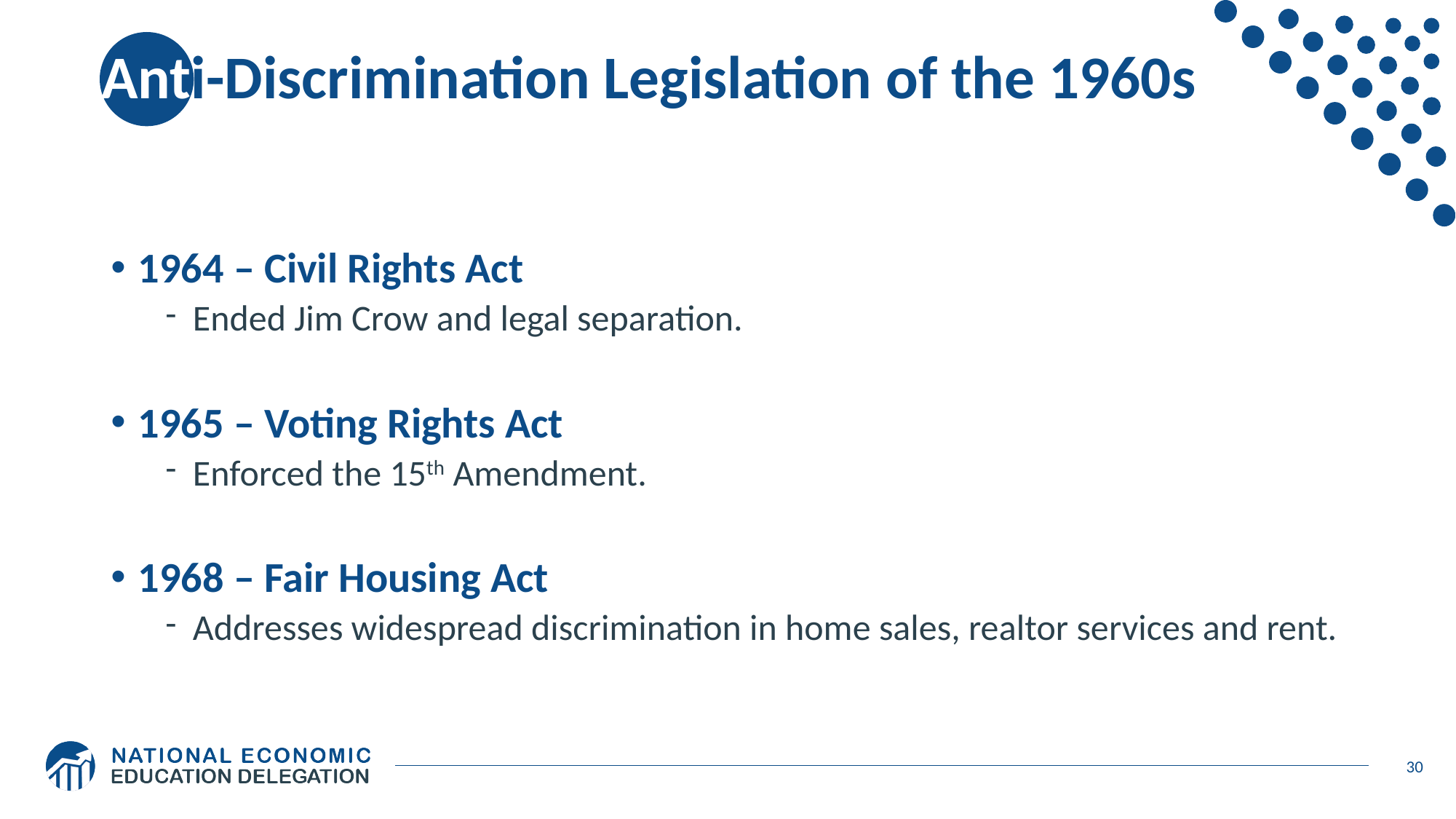

# Anti-Discrimination Legislation of the 1960s
1964 – Civil Rights Act
Ended Jim Crow and legal separation.

1965 – Voting Rights Act
Enforced the 15th Amendment.

1968 – Fair Housing Act
Addresses widespread discrimination in home sales, realtor services and rent.
30